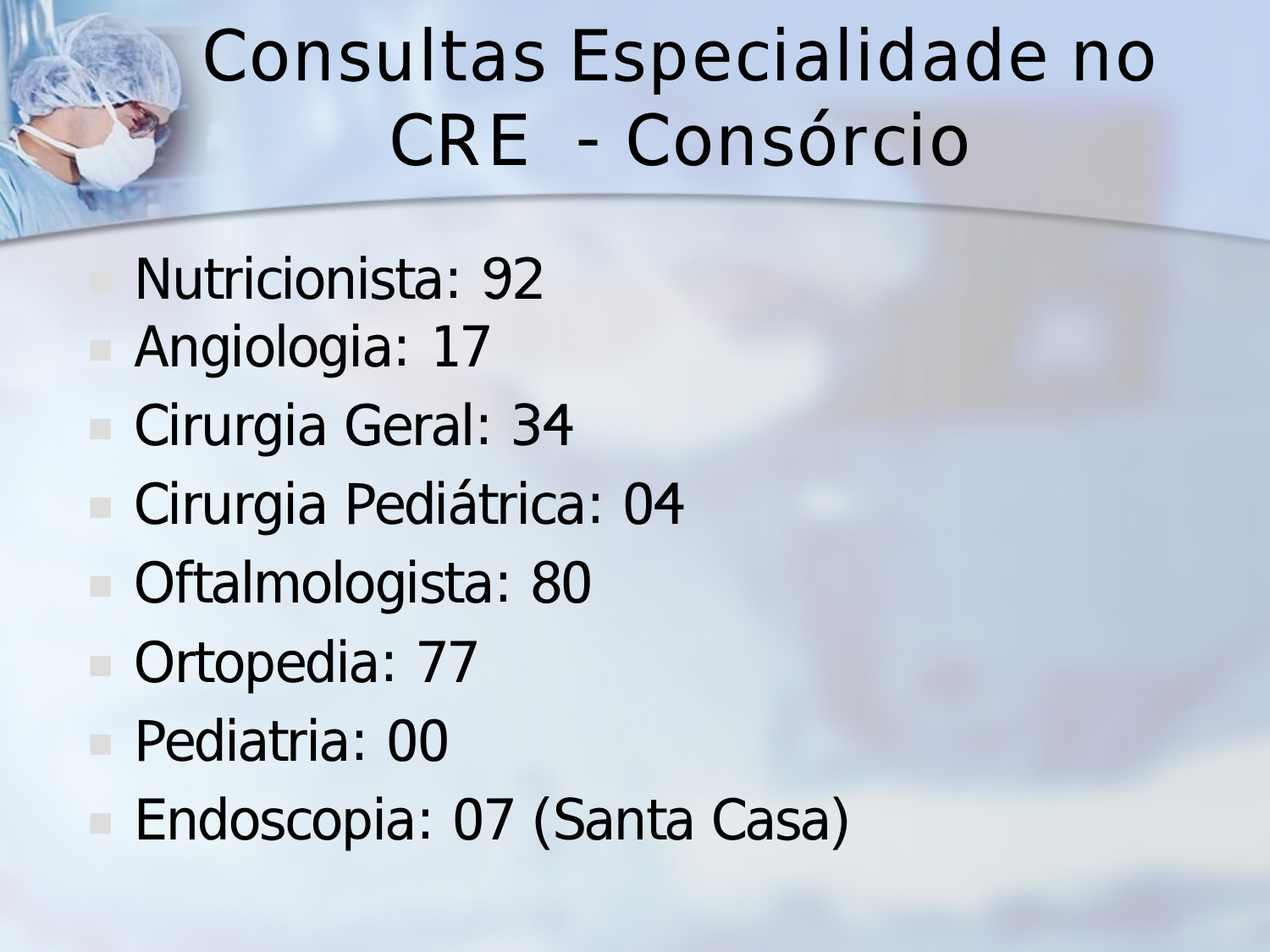

# Consultas Especialidade no CRE  - Consórcio
Nutricionista: 92
Angiologia: 17
Cirurgia Geral: 34
Cirurgia Pediátrica: 04
Oftalmologista: 80
Ortopedia: 77
Pediatria: 00
Endoscopia: 07 (Santa Casa)